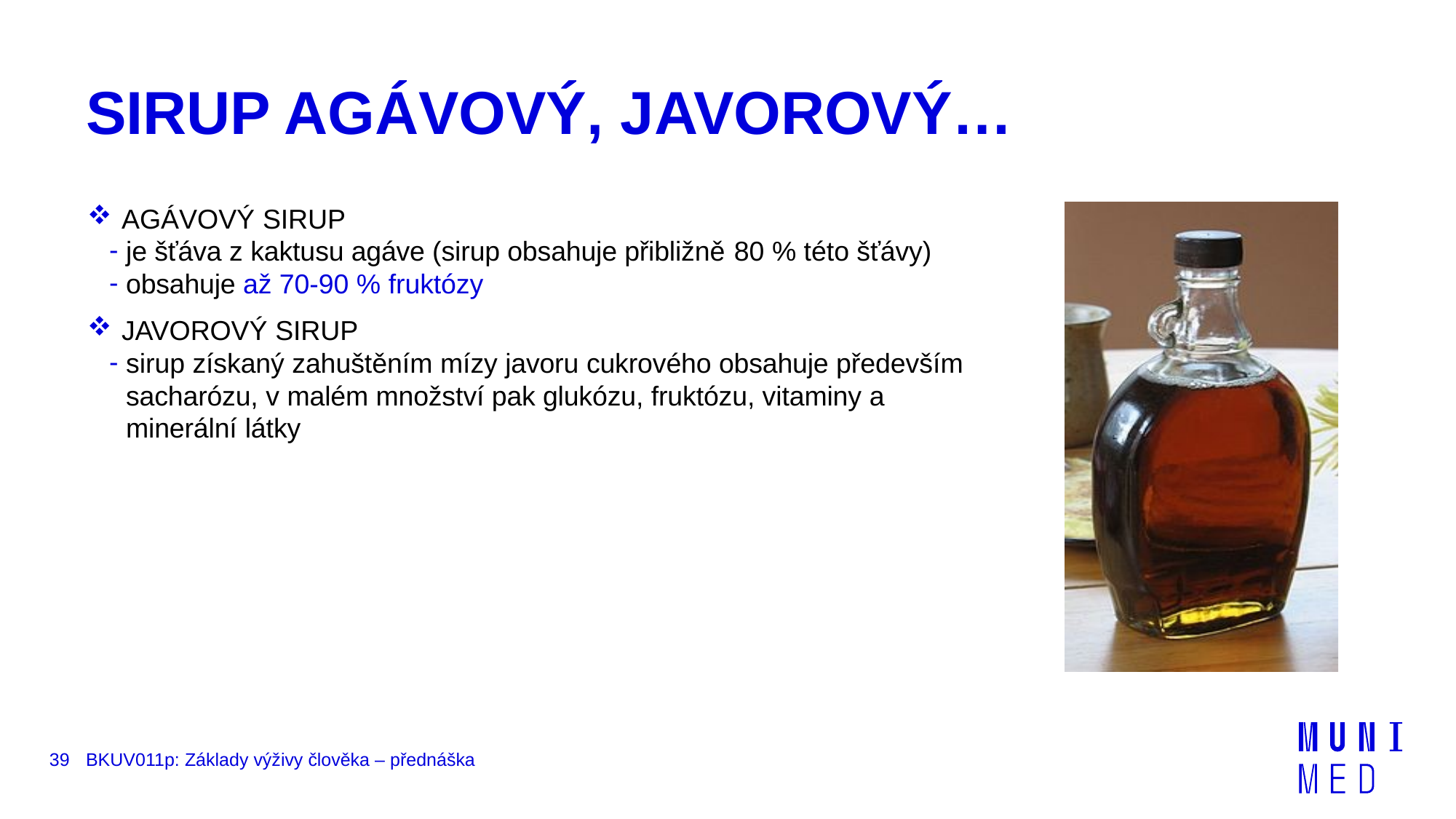

# SIRUP AGÁVOVÝ, JAVOROVÝ…
AGÁVOVÝ SIRUP
je šťáva z kaktusu agáve (sirup obsahuje přibližně 80 % této šťávy)
obsahuje až 70-90 % fruktózy
JAVOROVÝ SIRUP
sirup získaný zahuštěním mízy javoru cukrového obsahuje především sacharózu, v malém množství pak glukózu, fruktózu, vitaminy a minerální látky

39
BKUV011p: Základy výživy člověka – přednáška